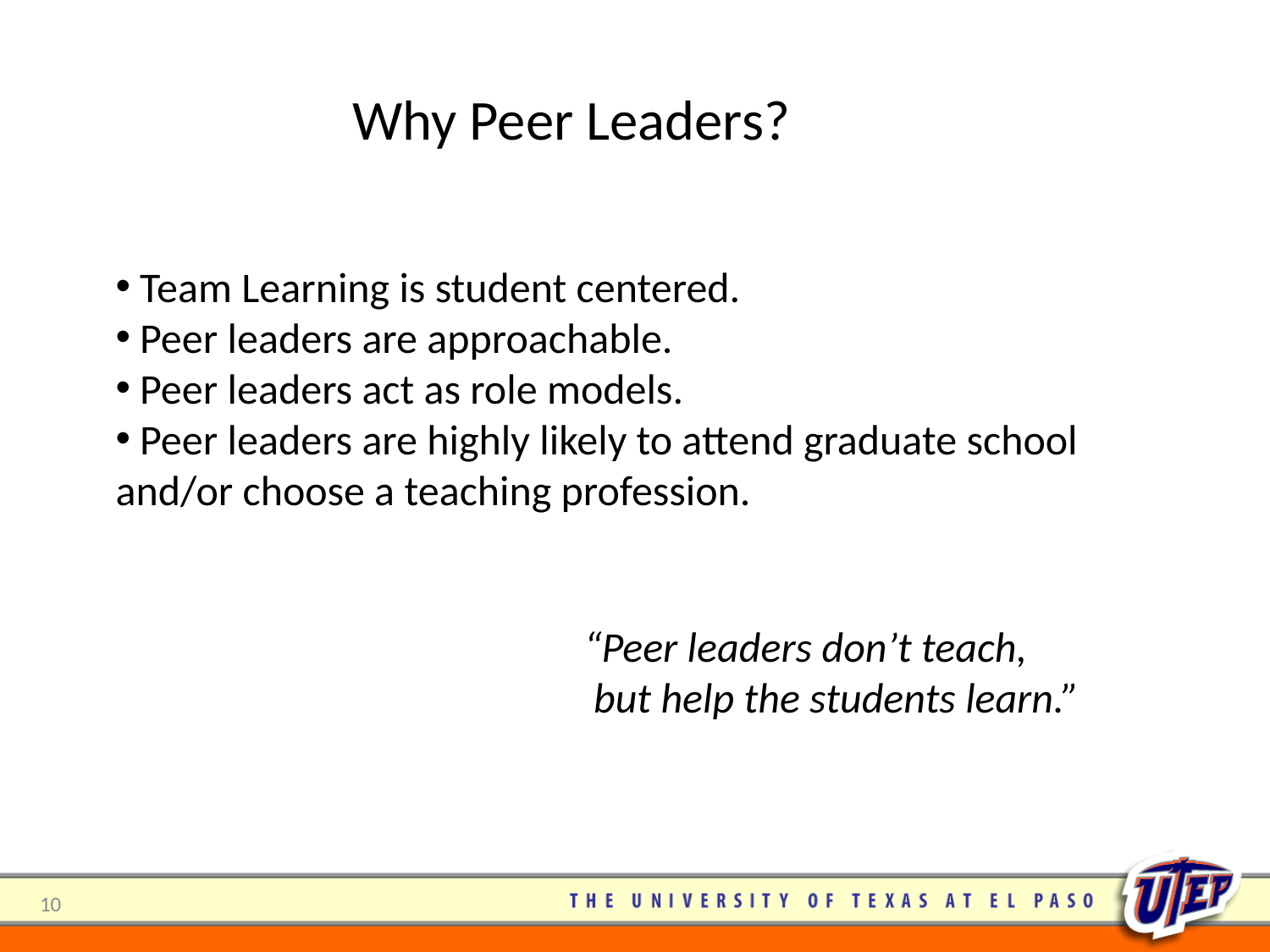

Why Peer Leaders?
 Team Learning is student centered.
 Peer leaders are approachable.
 Peer leaders act as role models.
 Peer leaders are highly likely to attend graduate school and/or choose a teaching profession.
“Peer leaders don’t teach,
 but help the students learn.”

10